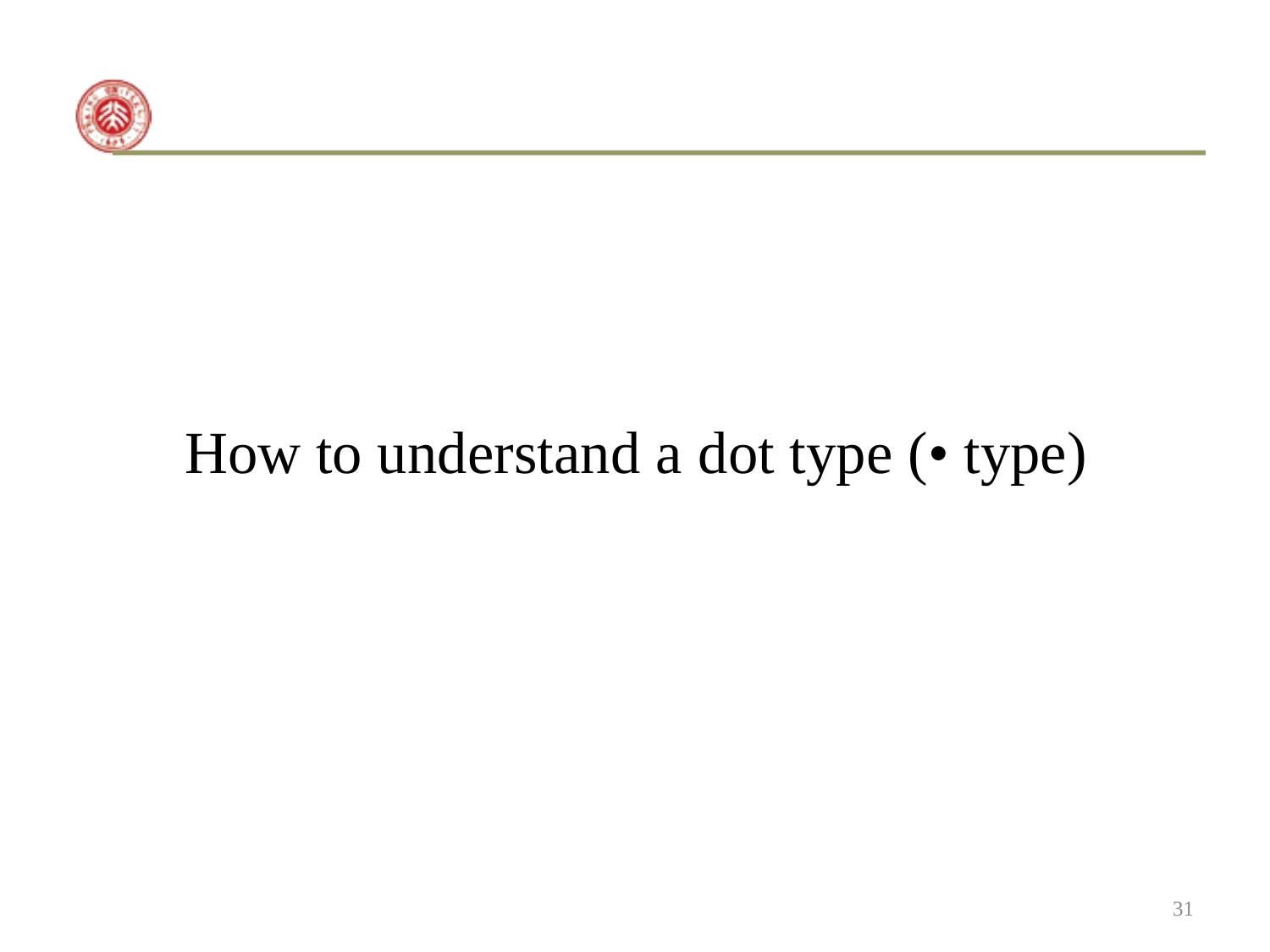

# How to understand a dot type (• type)
31